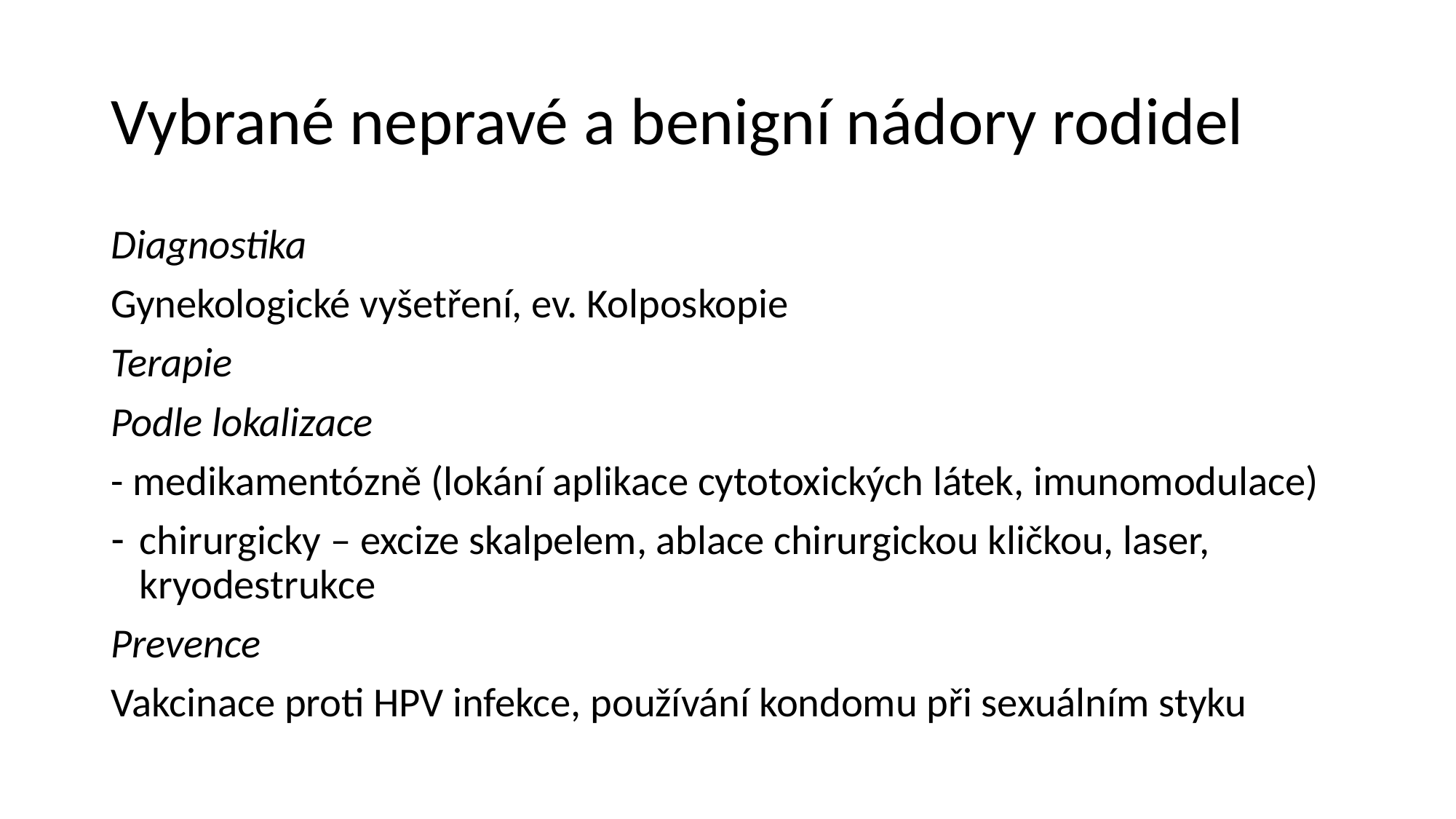

# Vybrané nepravé a benigní nádory rodidel
Diagnostika
Gynekologické vyšetření, ev. Kolposkopie
Terapie
Podle lokalizace
- medikamentózně (lokání aplikace cytotoxických látek, imunomodulace)
chirurgicky – excize skalpelem, ablace chirurgickou kličkou, laser, kryodestrukce
Prevence
Vakcinace proti HPV infekce, používání kondomu při sexuálním styku